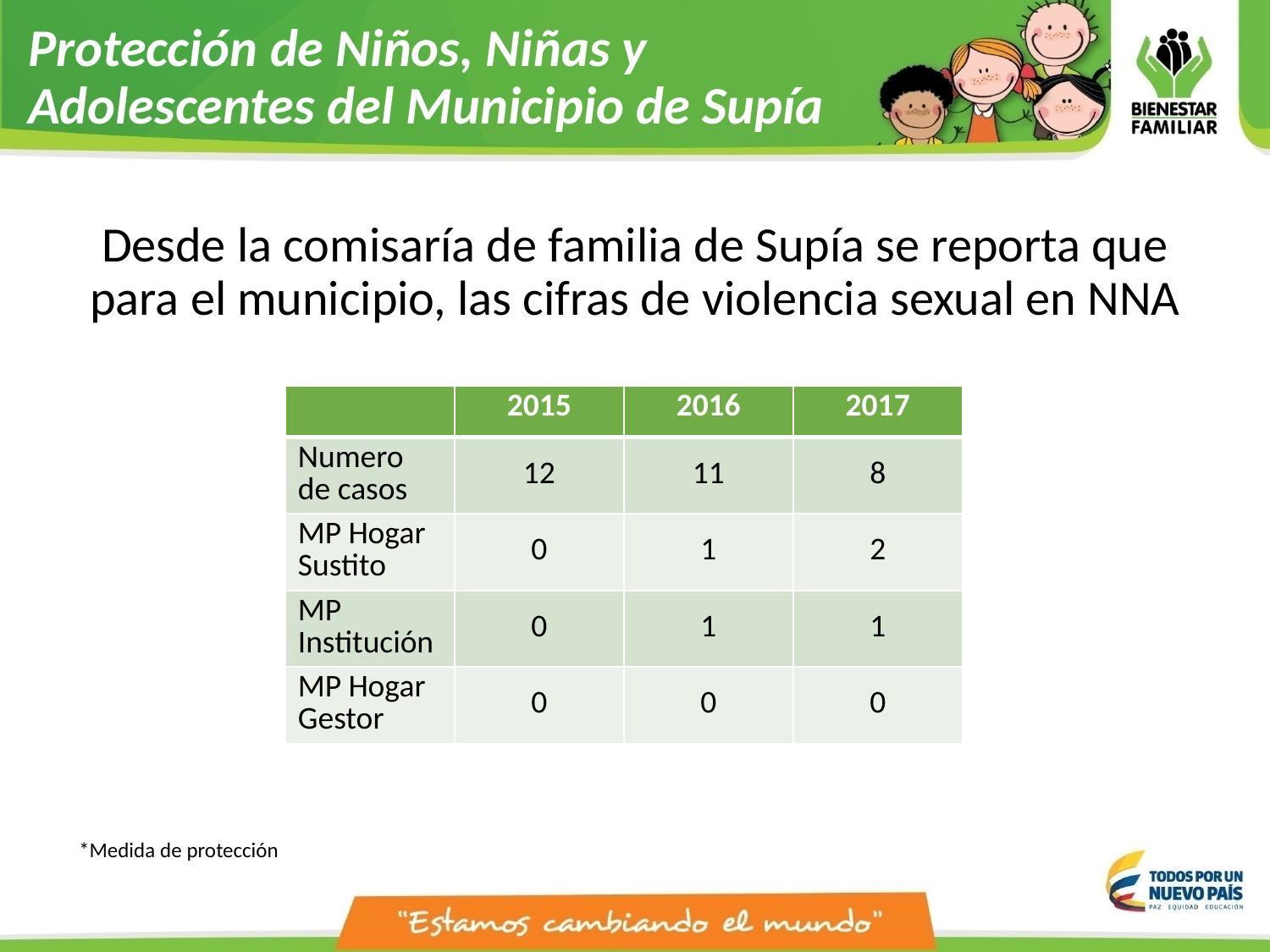

# Protección de Niños, Niñas y Adolescentes del Municipio de Supía
Desde la comisaría de familia de Supía se reporta que para el municipio, las cifras de violencia sexual en NNA

*Medida de protección
|  | 2015 | 2016 | 2017 |
| --- | --- | --- | --- |
| Numero de casos | 12 | 11 | 8 |
| MP Hogar Sustito | 0 | 1 | 2 |
| MP Institución | 0 | 1 | 1 |
| MP Hogar Gestor | 0 | 0 | 0 |